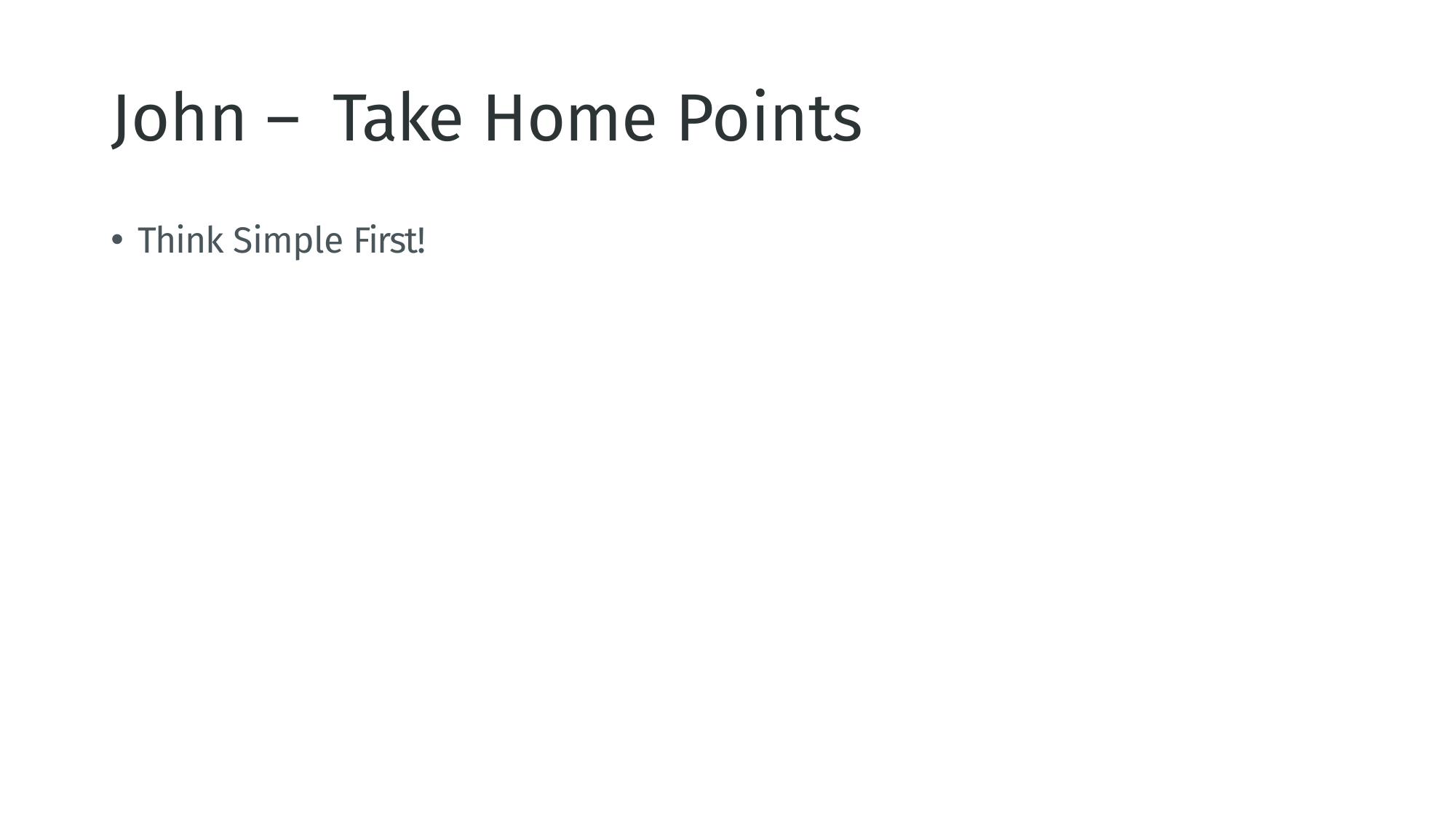

# John – Take Home Points
Think Simple First!